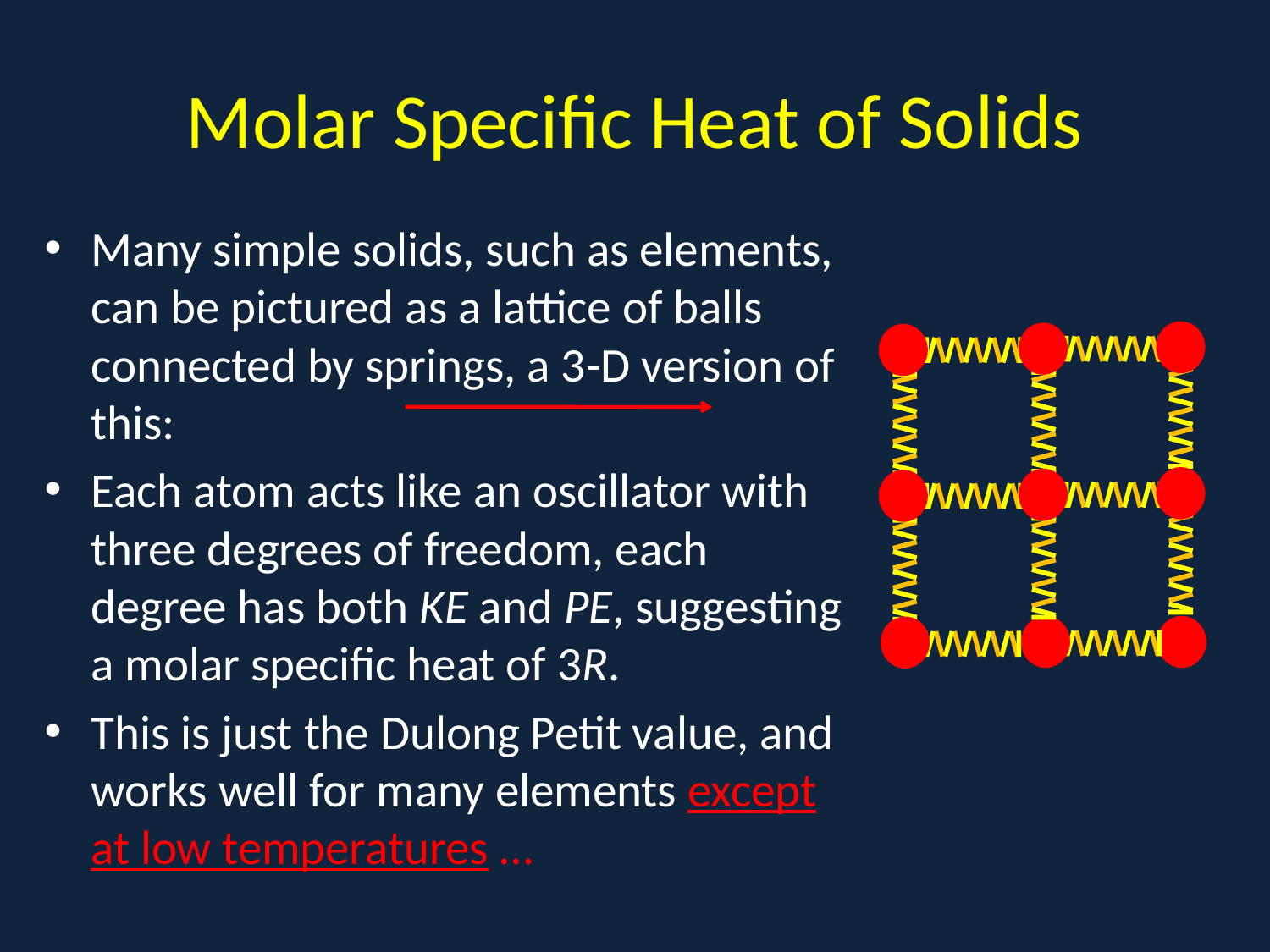

# Molar Specific Heat of Solids
Many simple solids, such as elements, can be pictured as a lattice of balls connected by springs, a 3-D version of this:
Each atom acts like an oscillator with three degrees of freedom, each degree has both KE and PE, suggesting a molar specific heat of 3R.
This is just the Dulong Petit value, and works well for many elements except at low temperatures …
H